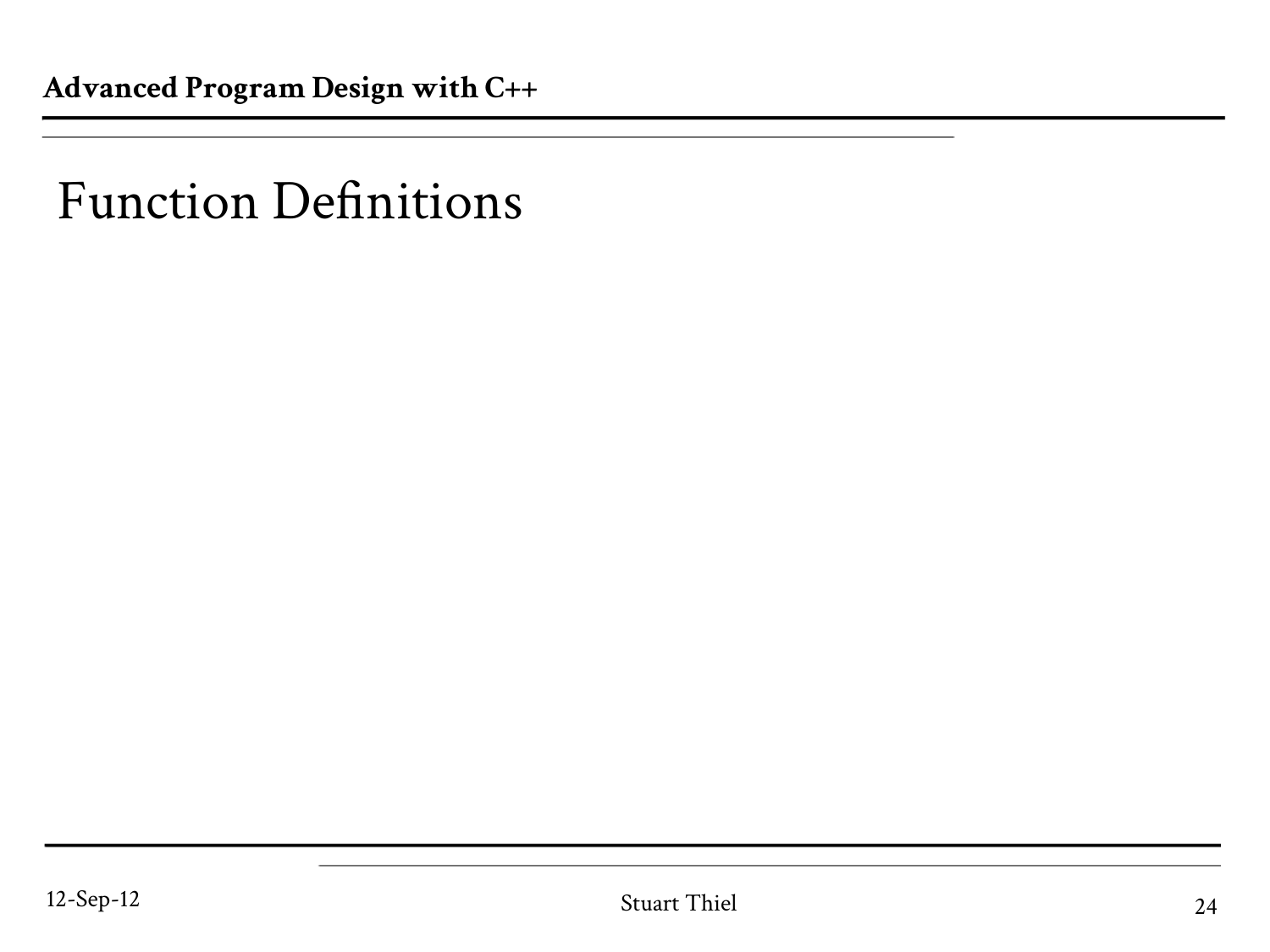

# Function Definitions
Example function

int square( int y )
{
  return y * y;
}

return keyword
Returns data, and control goes to function’s caller
If no data to return, use return;
Function ends when reaches right brace
Control goes to caller